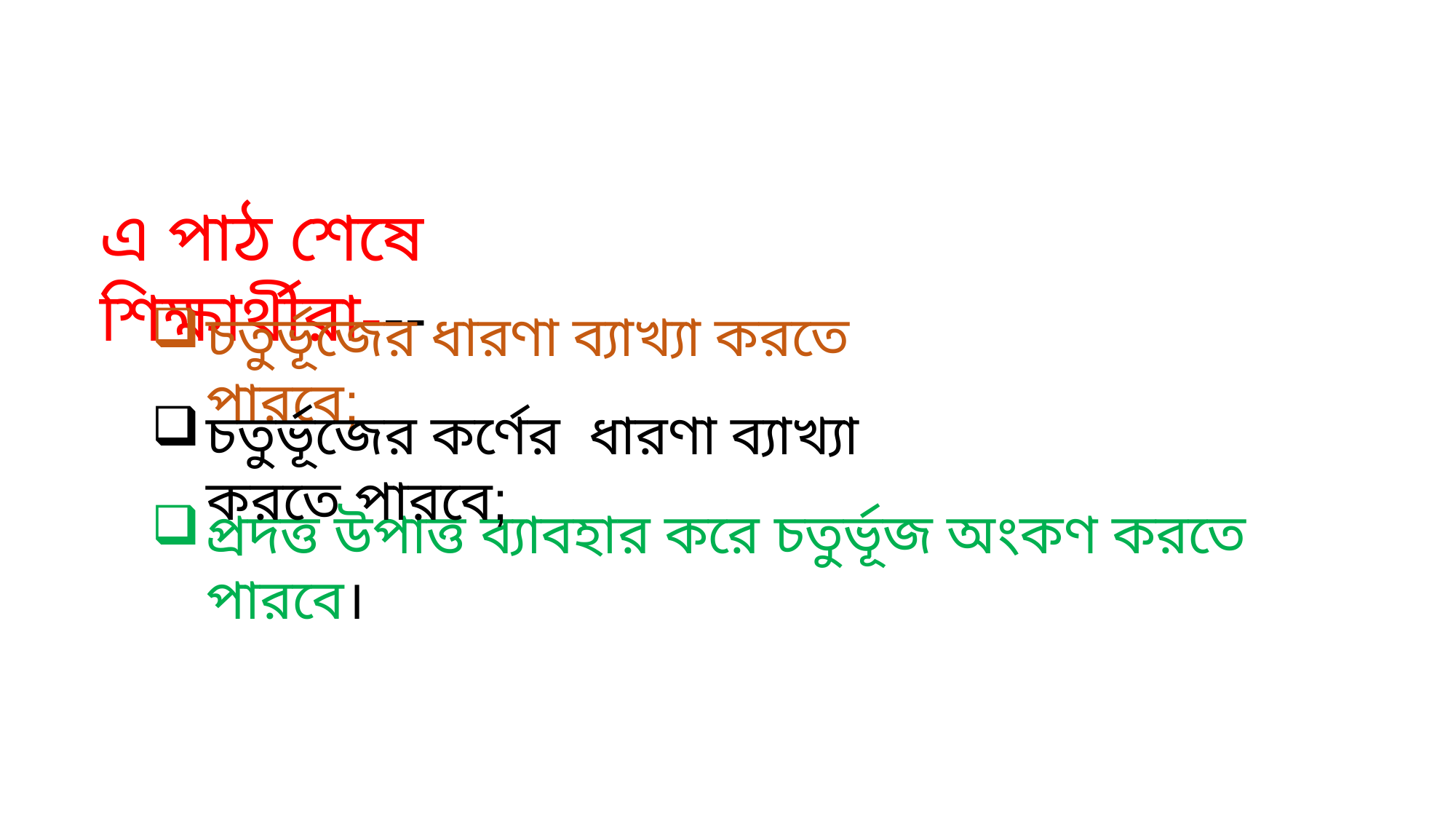

এ পাঠ শেষে শিক্ষার্থীরা---
চতুর্ভূজের ধারণা ব্যাখ্যা করতে পারবে;
চতুর্ভূজের কর্ণের  ধারণা ব্যাখ্যা করতে পারবে;
প্রদত্ত উপাত্ত ব্যাবহার করে চতুর্ভূজ অংকণ করতে পারবে।